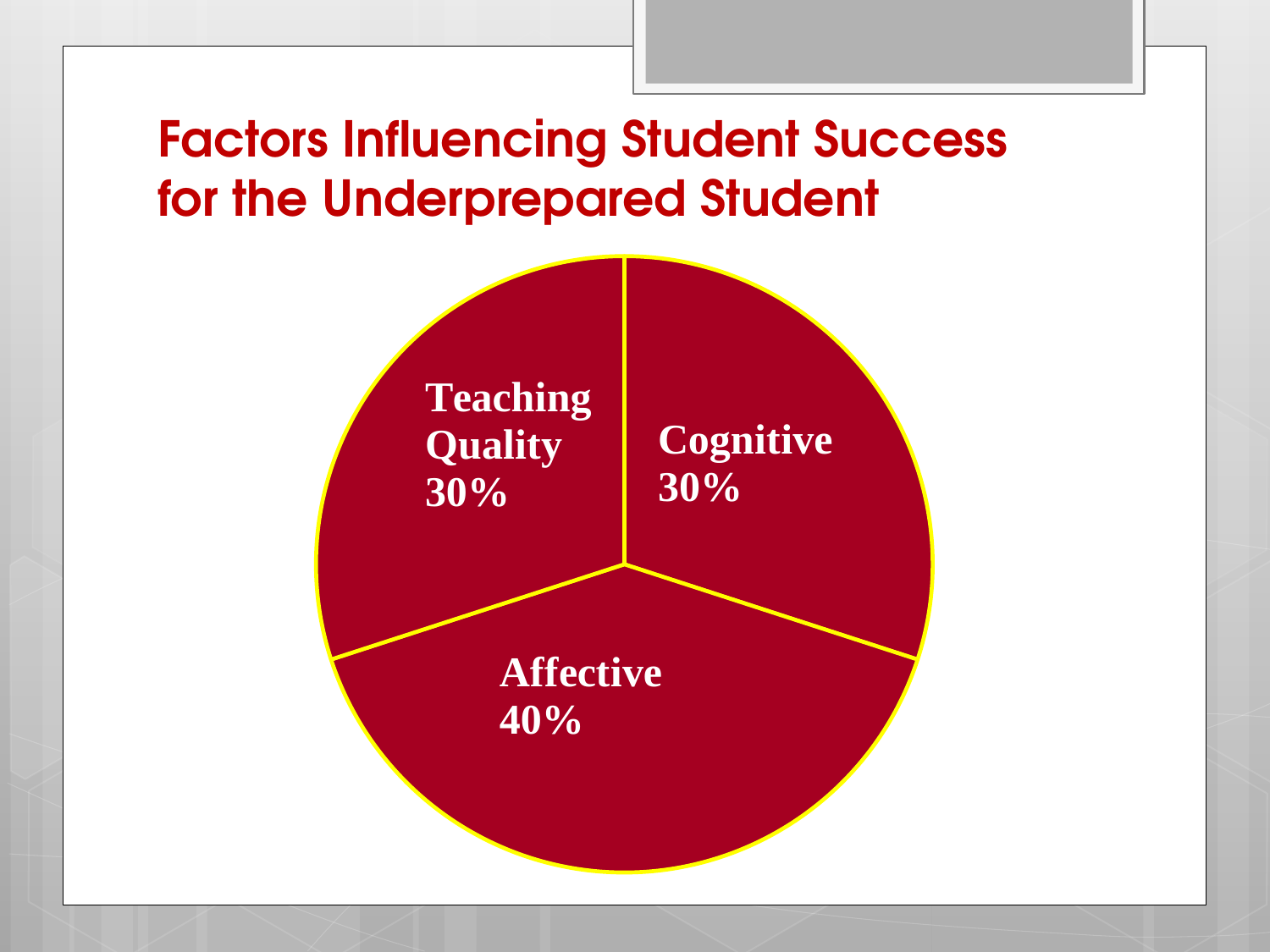

# Factors Influencing Student Success for the Underprepared Student

### Chart

| Category | Sales |
|---|---|
| 1st Qtr | 30.0 |
| 2nd Qtr | 40.0 |
| 3rd Qtr | 30.0 |
| 4th Qtr | 0.0 |